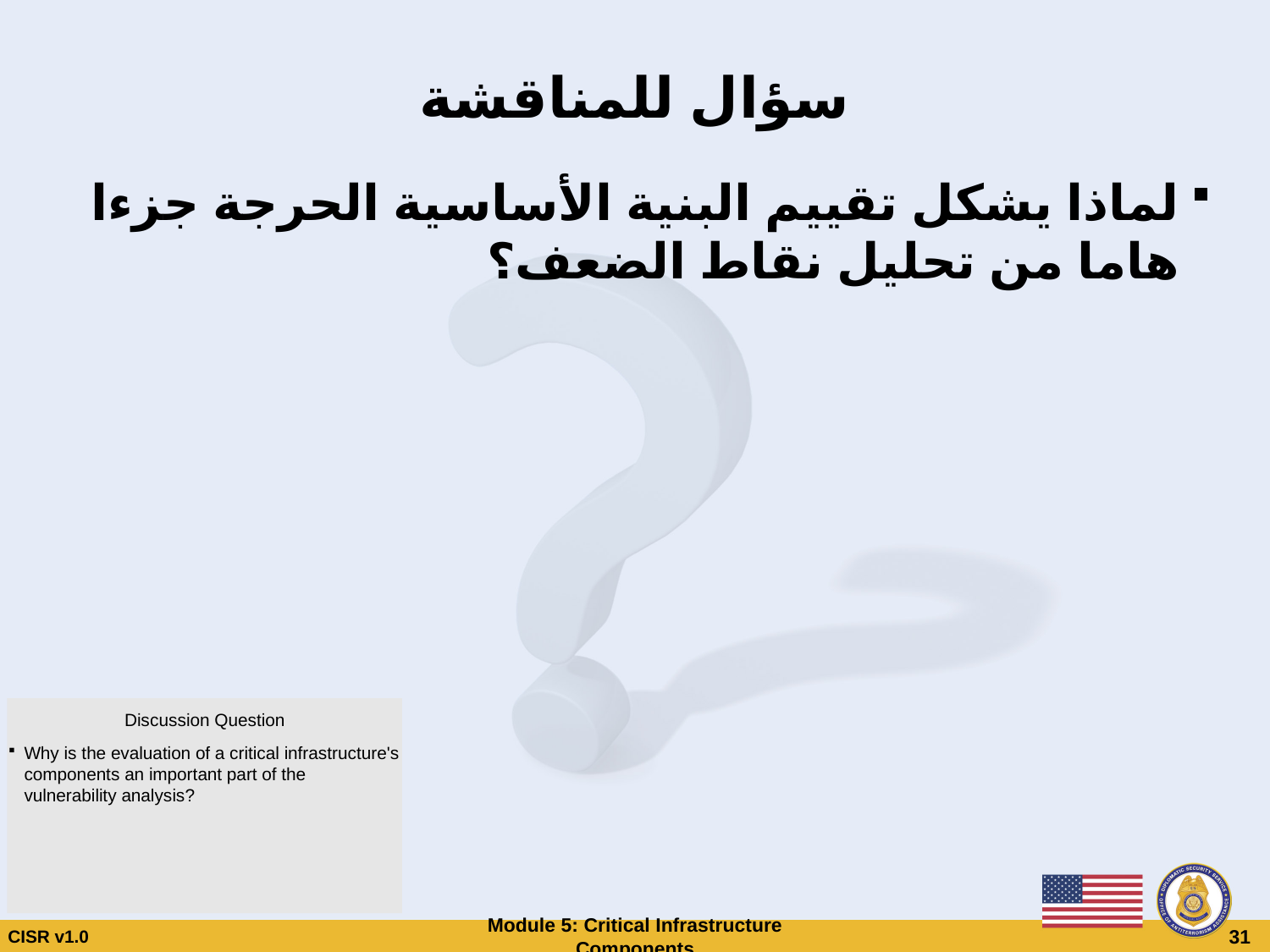

# سؤال للمناقشة
لماذا يشكل تقييم البنية الأساسية الحرجة جزءا هاما من تحليل نقاط الضعف؟
Discussion Question
Why is the evaluation of a critical infrastructure's components an important part of the vulnerability analysis?
CISR v1.0
Module 5: Critical Infrastructure Components
 31